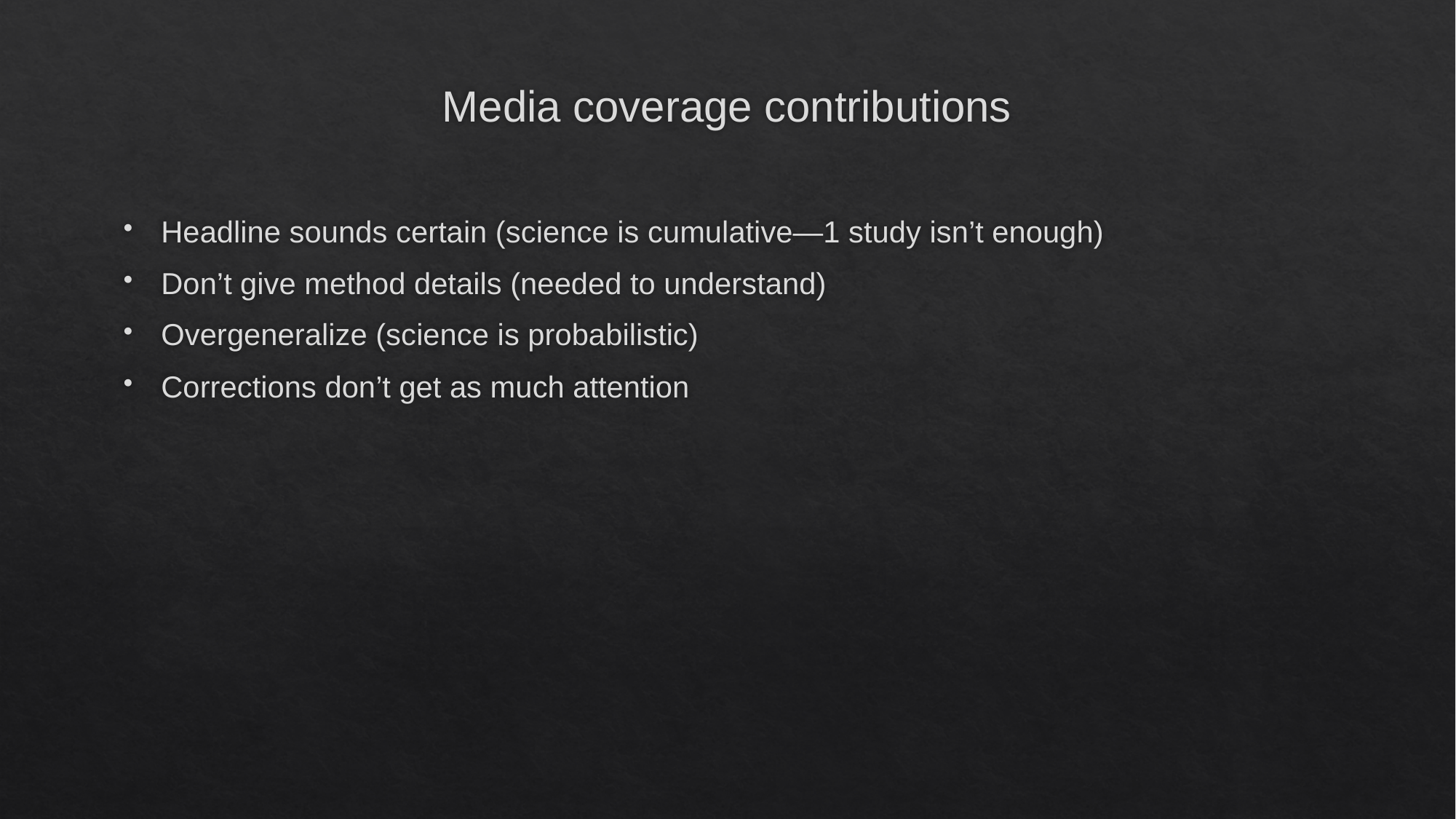

# Media coverage contributions
Headline sounds certain (science is cumulative—1 study isn’t enough)
Don’t give method details (needed to understand)
Overgeneralize (science is probabilistic)
Corrections don’t get as much attention